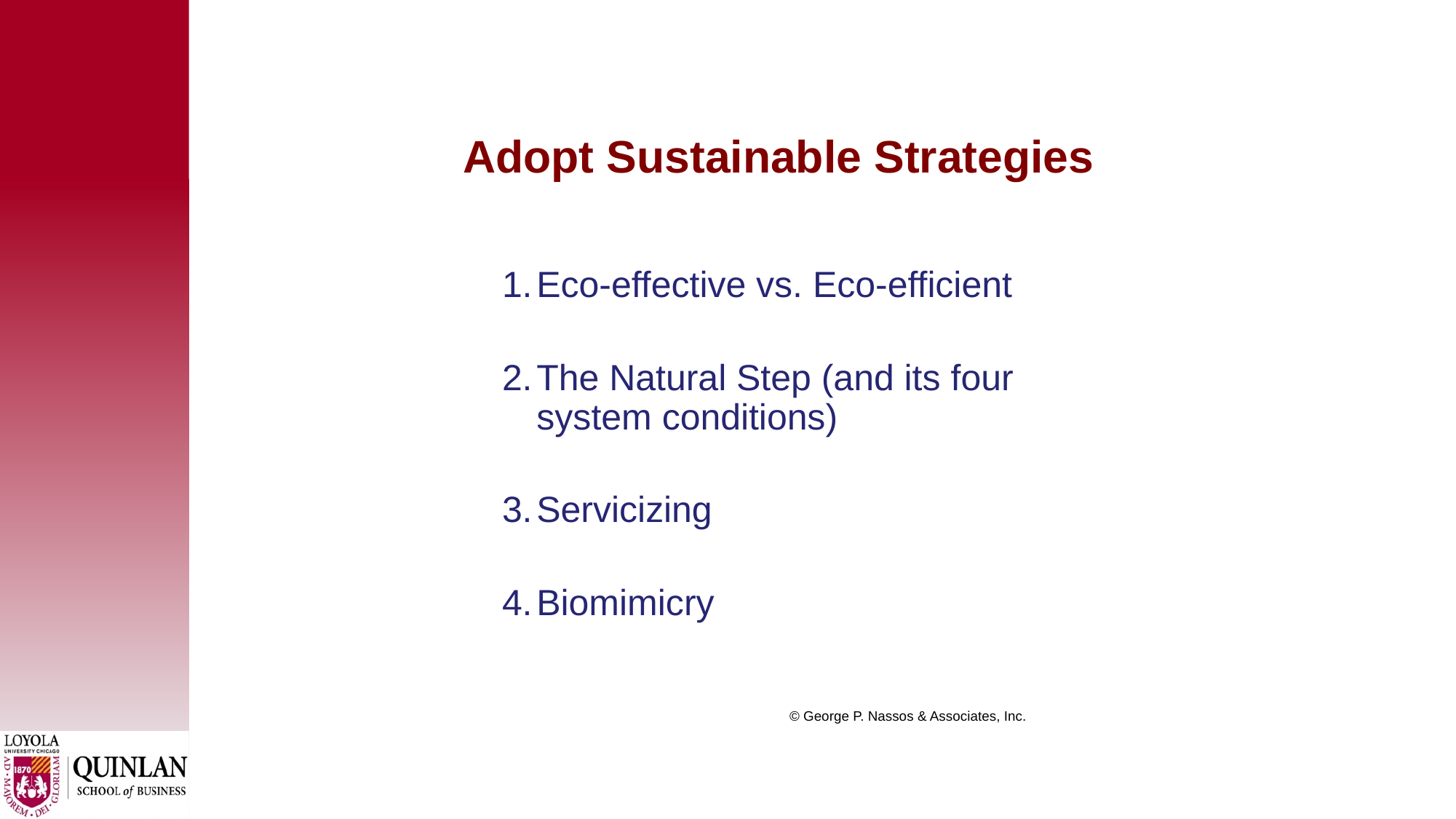

# Adopt Sustainable Strategies

Eco-effective vs. Eco-efficient

The Natural Step (and its four system conditions)

Servicizing

Biomimicry

           © George P. Nassos & Associates, Inc.